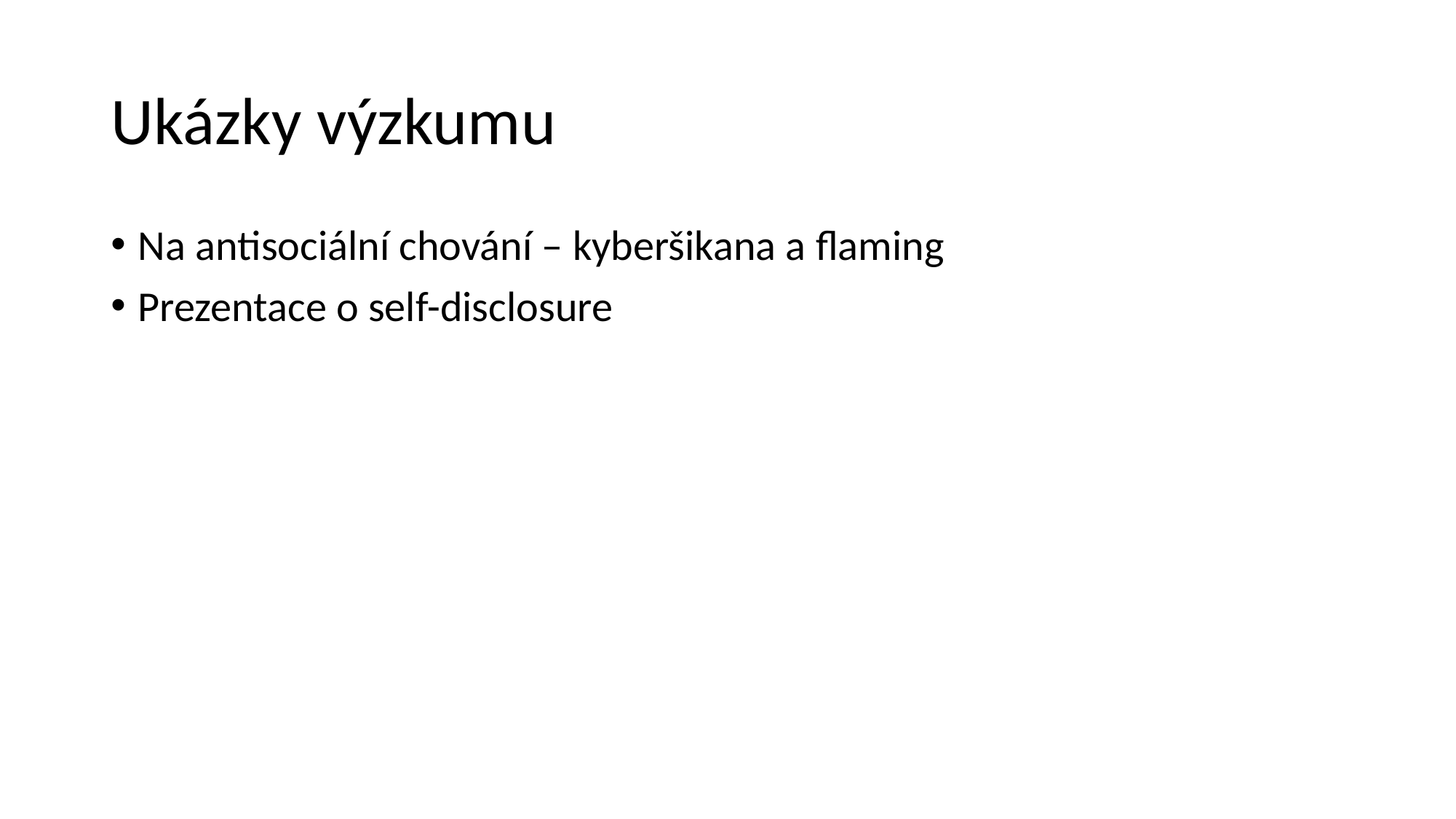

# Ukázky výzkumu
Na antisociální chování – kyberšikana a flaming
Prezentace o self-disclosure